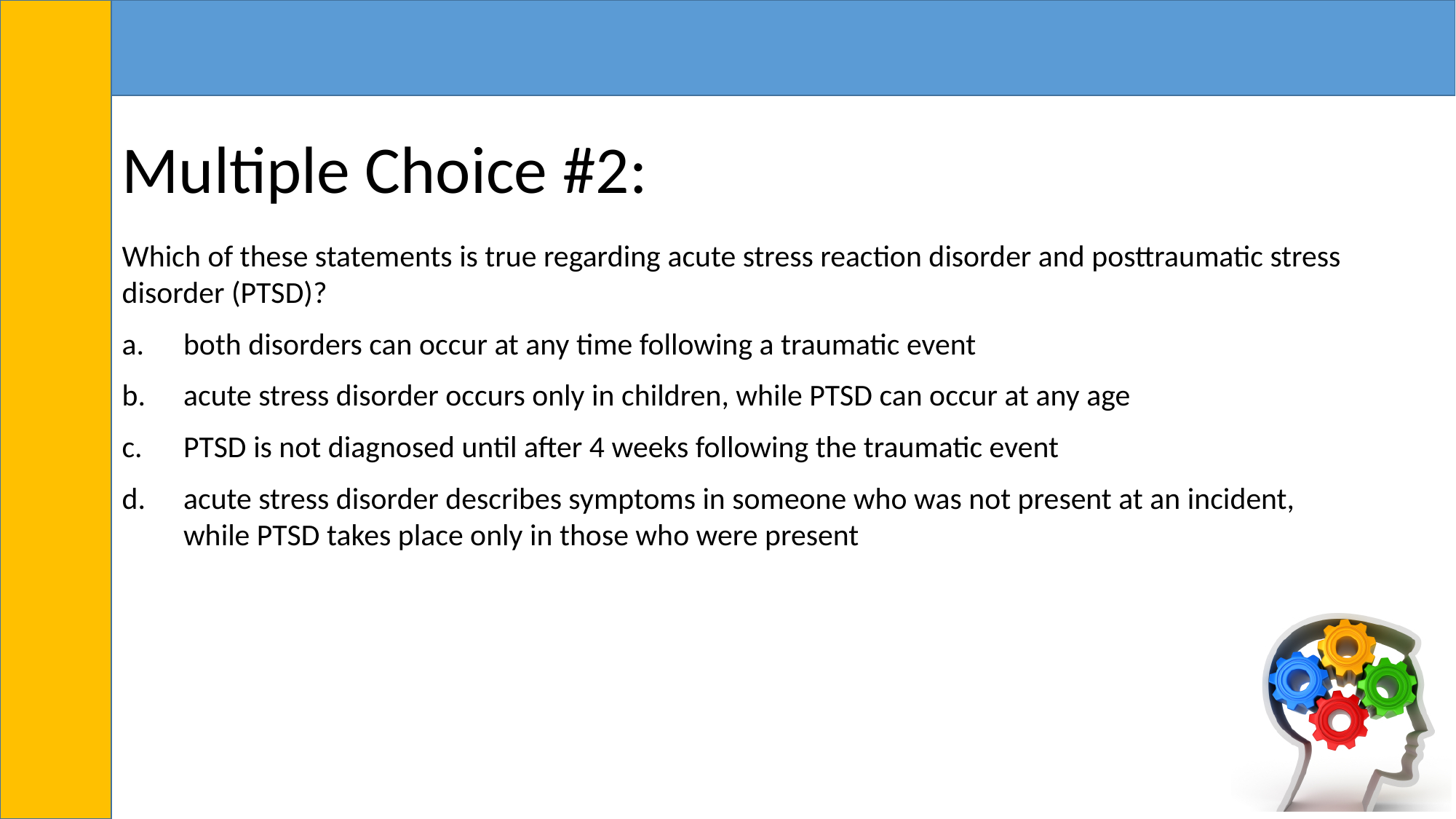

# Multiple Choice #2:
Which of these statements is true regarding acute stress reaction disorder and posttraumatic stress disorder (PTSD)?
both disorders can occur at any time following a traumatic event
acute stress disorder occurs only in children, while PTSD can occur at any age
PTSD is not diagnosed until after 4 weeks following the traumatic event
acute stress disorder describes symptoms in someone who was not present at an incident, while PTSD takes place only in those who were present